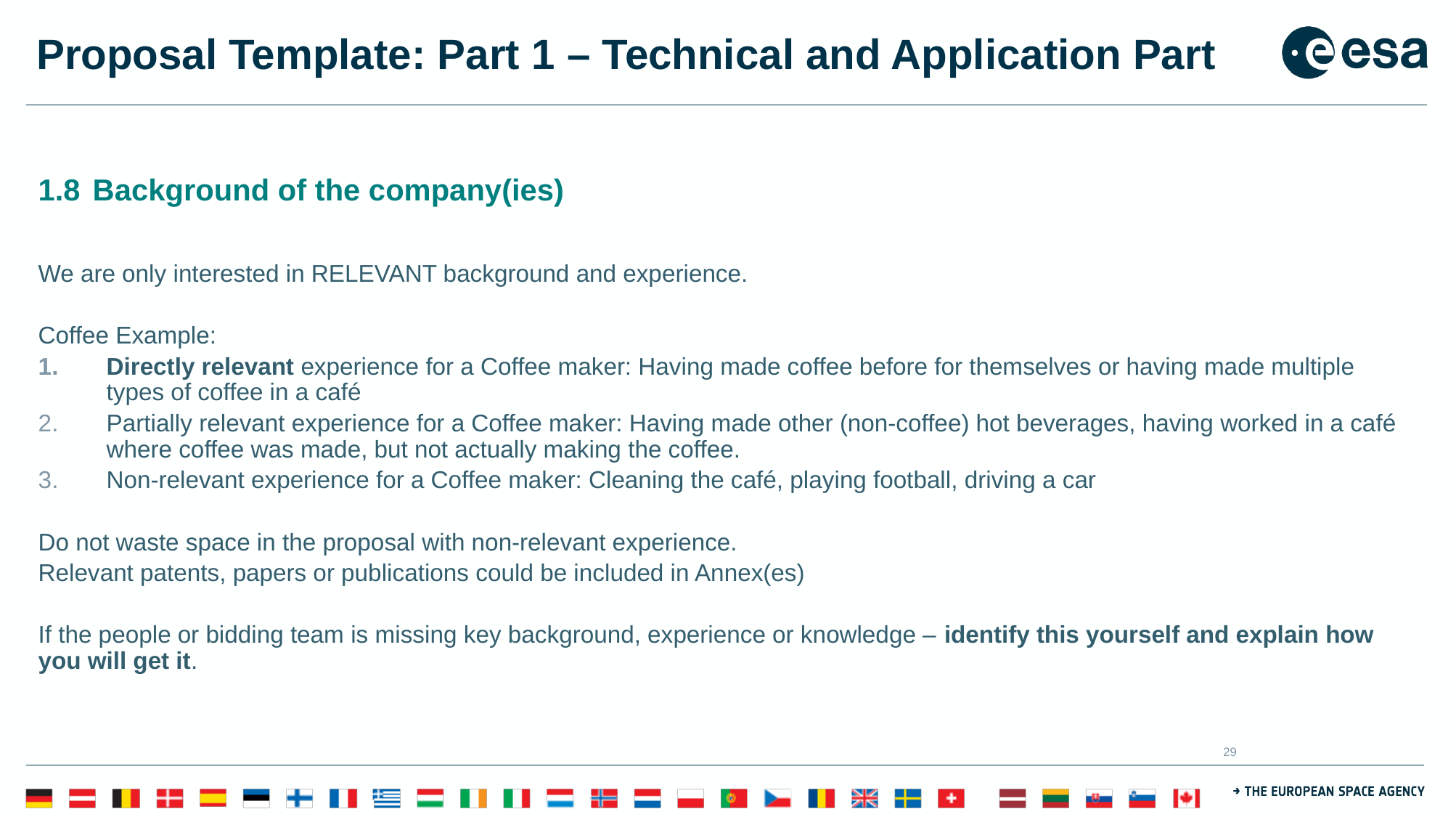

# Proposal Template: Part 1 – Technical and Application Part
1.8	Background of the company(ies)

We are only interested in RELEVANT background and experience.

Coffee Example:
Directly relevant experience for a Coffee maker: Having made coffee before for themselves or having made multiple types of coffee in a café
Partially relevant experience for a Coffee maker: Having made other (non-coffee) hot beverages, having worked in a café where coffee was made, but not actually making the coffee.
Non-relevant experience for a Coffee maker: Cleaning the café, playing football, driving a car

Do not waste space in the proposal with non-relevant experience.
Relevant patents, papers or publications could be included in Annex(es)

If the people or bidding team is missing key background, experience or knowledge – identify this yourself and explain how you will get it.